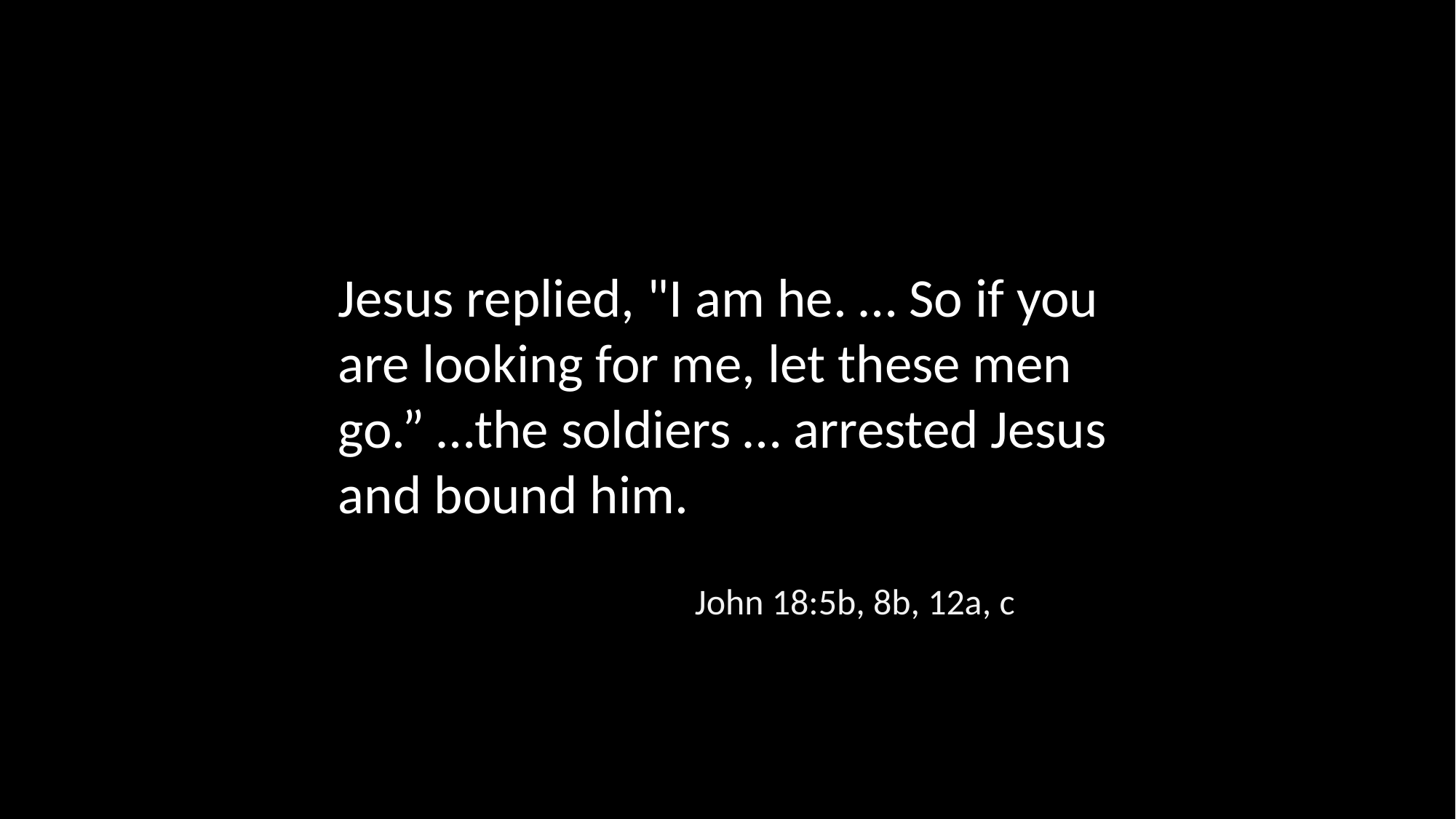

Jesus replied, "I am he. … So if you are looking for me, let these men go.” …the soldiers … arrested Jesus and bound him.

John 18:5b, 8b, 12a, c